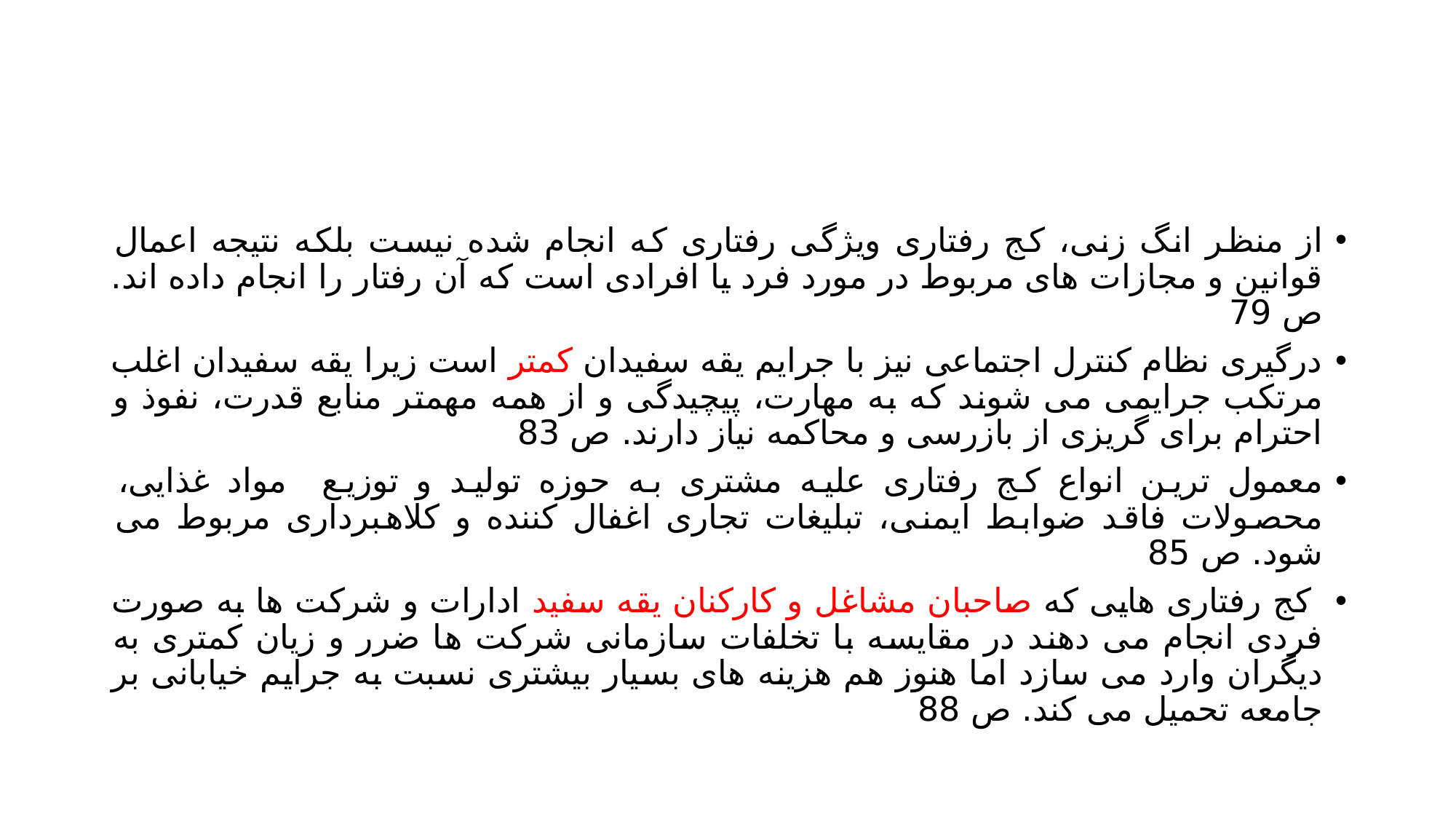

#
از منظر انگ زنی، کج رفتاری ویژگی رفتاری که انجام شده نیست بلکه نتیجه اعمال قوانین و مجازات های مربوط در مورد فرد یا افرادی است که آن رفتار را انجام داده اند. ص 79
درگیری نظام کنترل اجتماعی نیز با جرایم یقه سفیدان کمتر است زیرا یقه سفیدان اغلب مرتکب جرایمی می شوند که به مهارت، پیچیدگی و از همه مهمتر منابع قدرت، نفوذ و احترام برای گریزی از بازرسی و محاکمه نیاز دارند. ص 83
معمول ترین انواع کج رفتاری علیه مشتری به حوزه تولید و توزیع  مواد غذایی، محصولات فاقد ضوابط ایمنی، تبلیغات تجاری اغفال کننده و کلاهبرداری مربوط می شود. ص 85
 کج رفتاری هایی که صاحبان مشاغل و کارکنان یقه سفید ادارات و شرکت ها به صورت فردی انجام می دهند در مقایسه با تخلفات سازمانی شرکت ها ضرر و زیان کمتری به دیگران وارد می سازد اما هنوز هم هزینه های بسیار بیشتری نسبت به جرایم خیابانی بر جامعه تحمیل می کند. ص 88